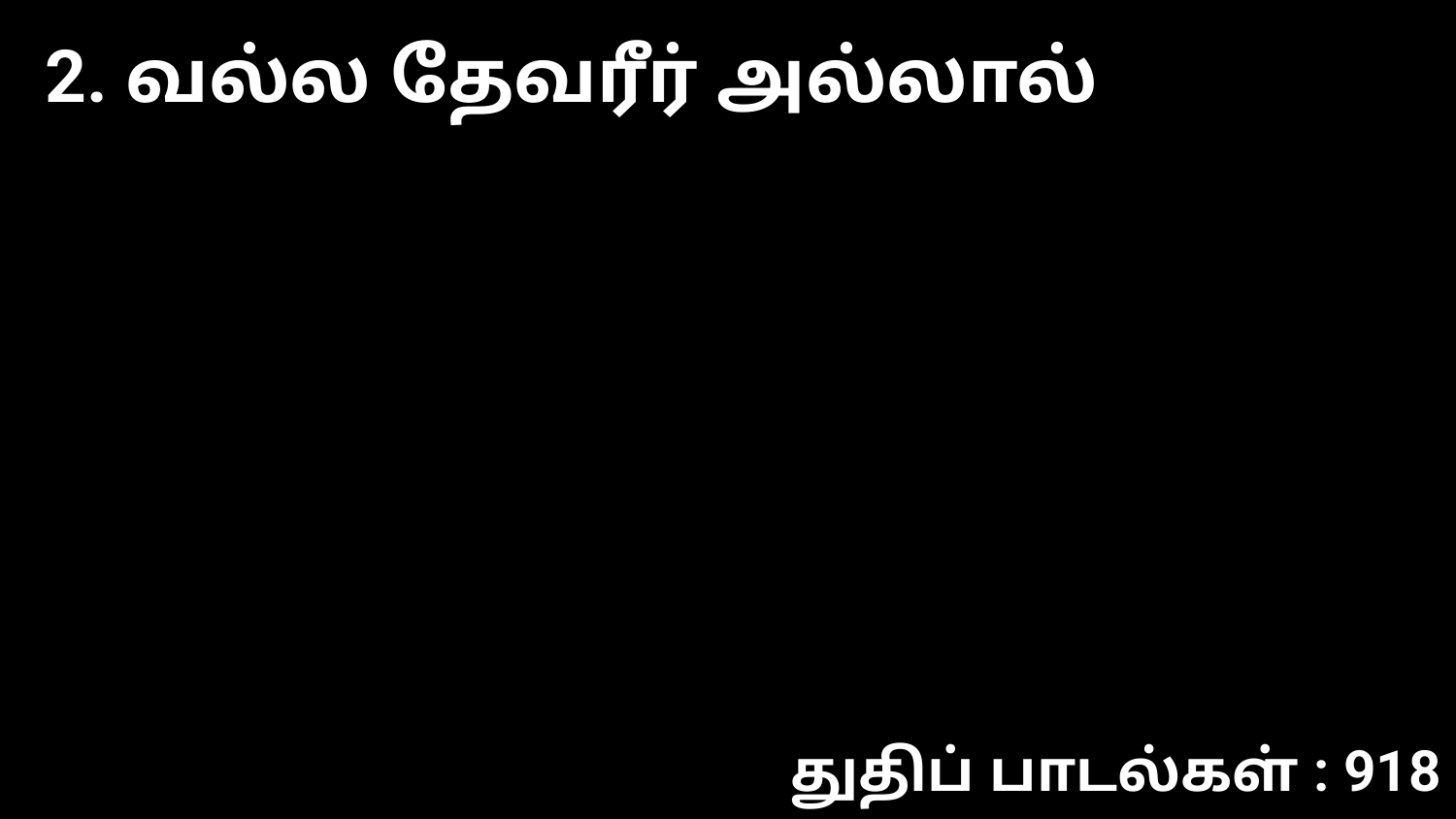

2. வல்ல தேவரீர் அல்லால்
துதிப் பாடல்கள் : 918